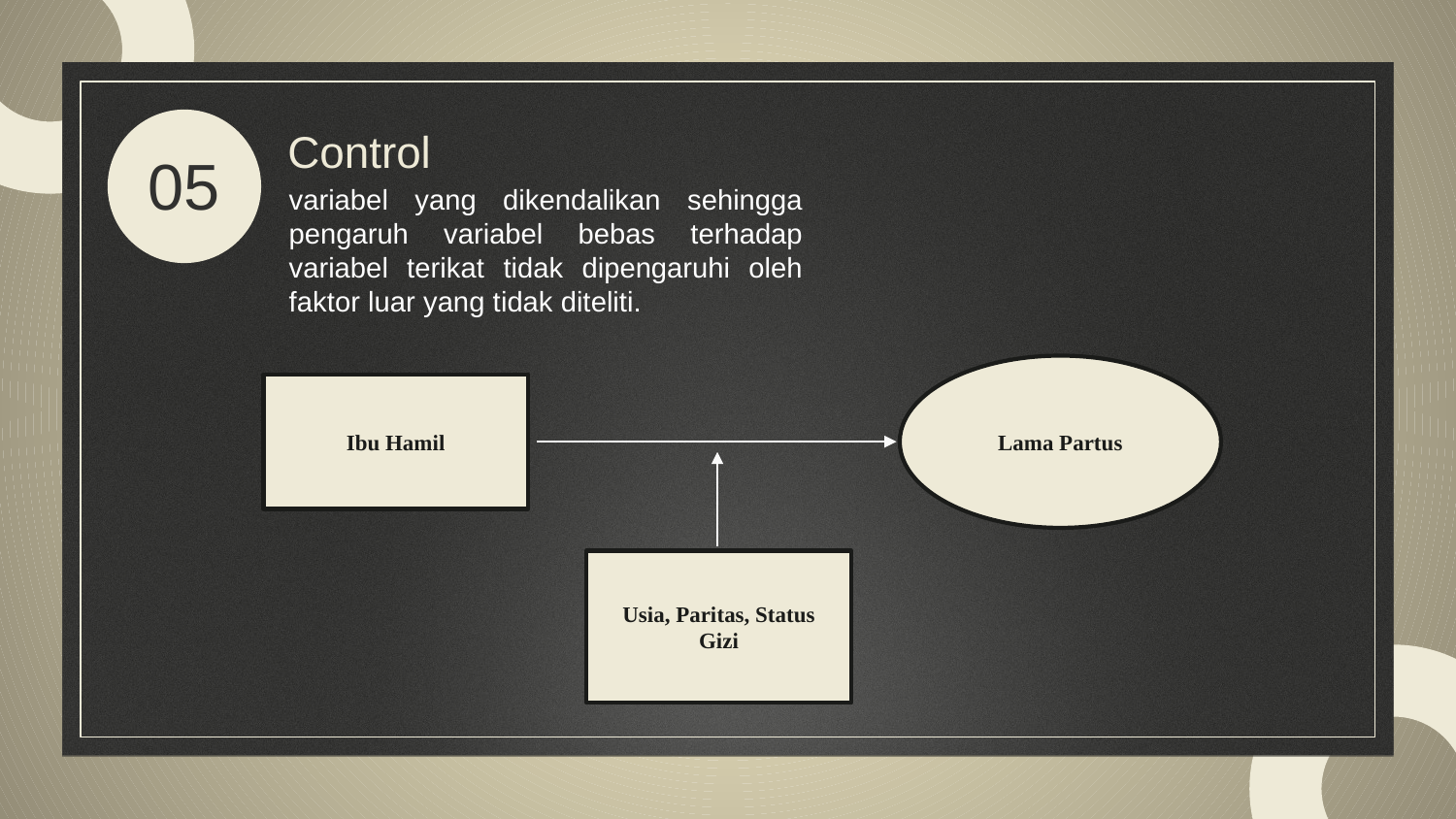

Control
# 05
variabel yang dikendalikan sehingga pengaruh variabel bebas terhadap variabel terikat tidak dipengaruhi oleh faktor luar yang tidak diteliti.
Lama Partus
Ibu Hamil
Usia, Paritas, Status Gizi